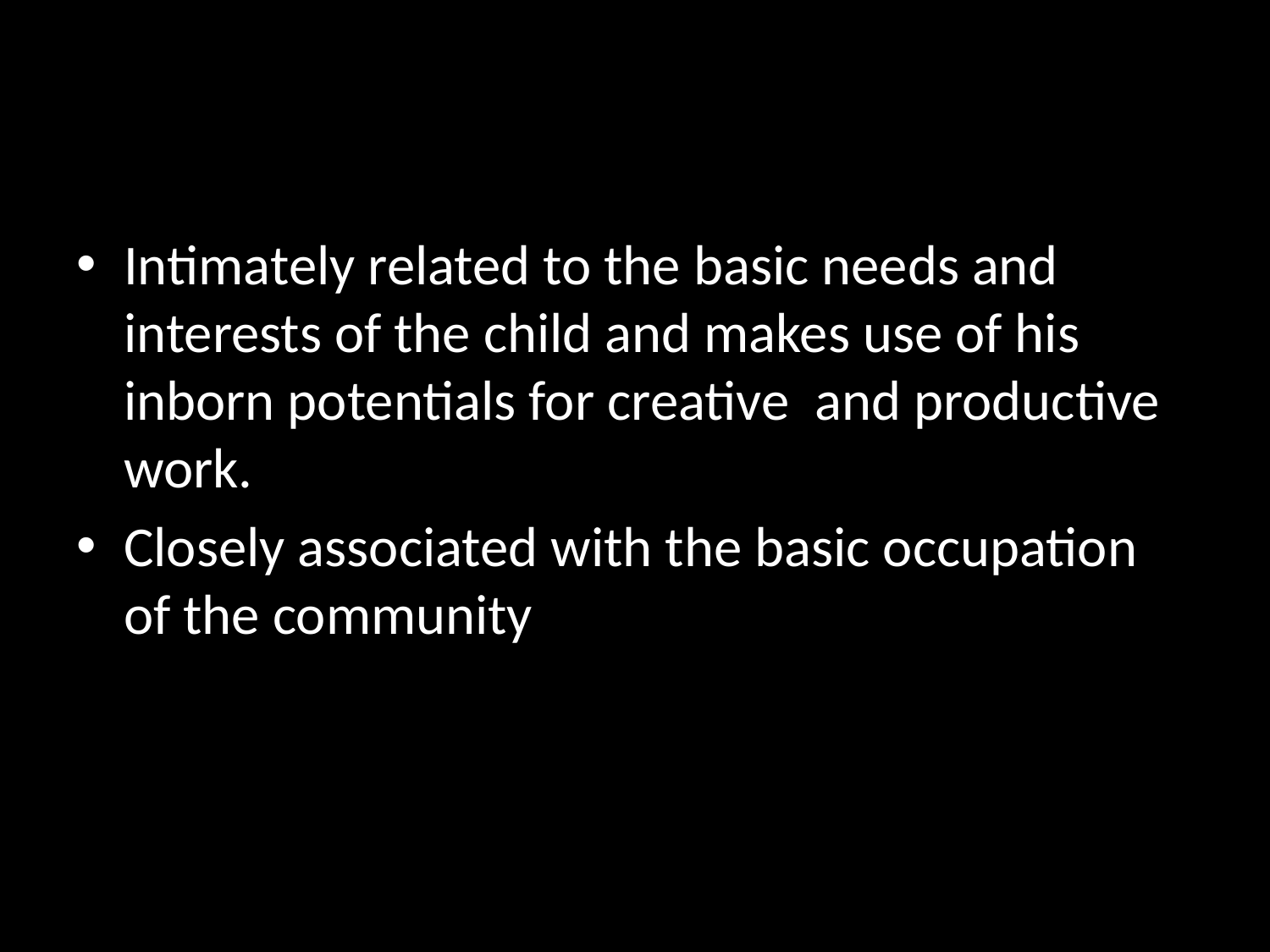

#
Intimately related to the basic needs and interests of the child and makes use of his inborn potentials for creative  and productive work.
Closely associated with the basic occupation of the community